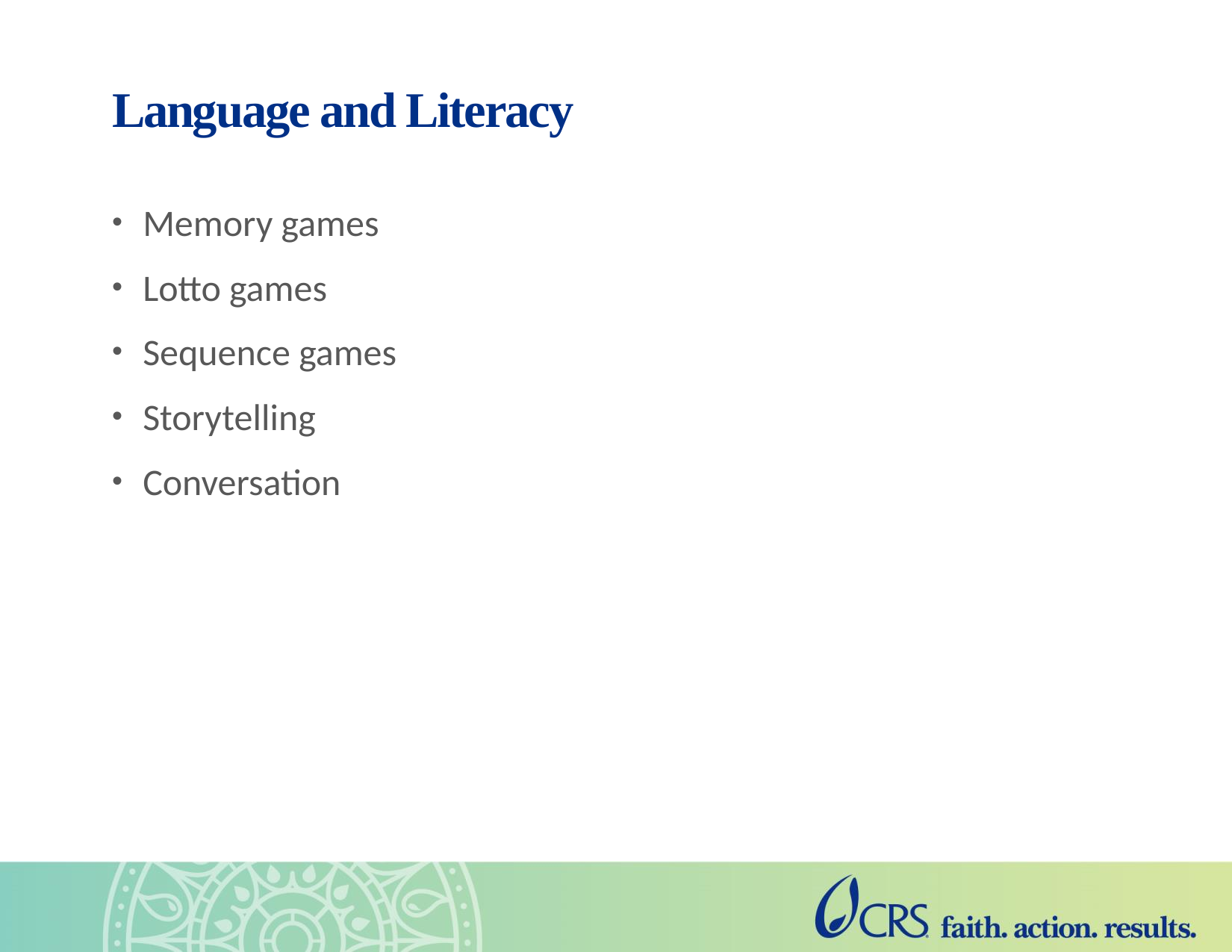

# Language and Literacy
Memory games
Lotto games
Sequence games
Storytelling
Conversation